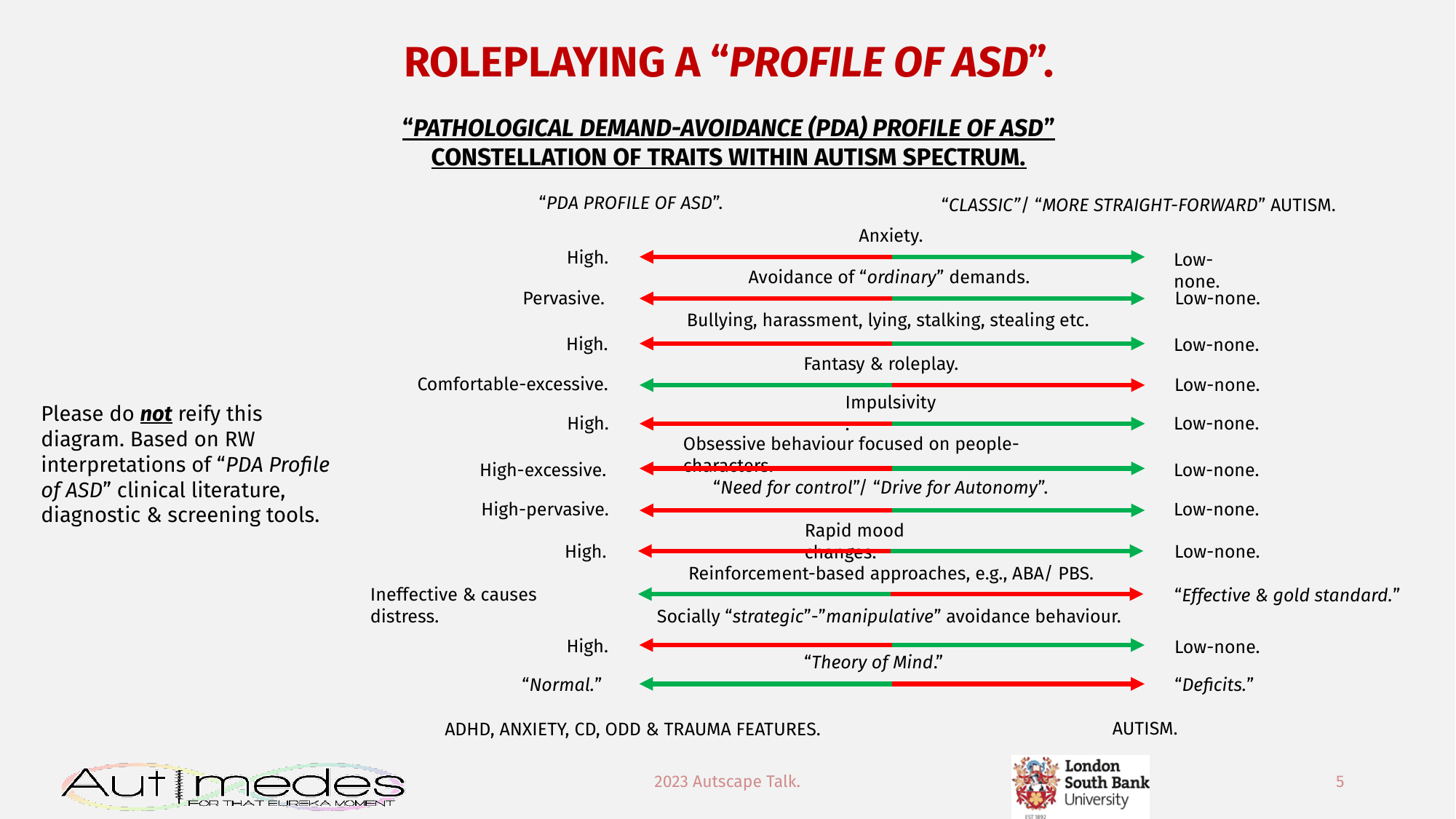

ROLEPLAYING A “PROFILE OF ASD”.
“PATHOLOGICAL DEMAND-AVOIDANCE (PDA) PROFILE OF ASD” CONSTELLATION OF TRAITS WITHIN AUTISM SPECTRUM.
“PDA PROFILE OF ASD”.
“CLASSIC”/ “MORE STRAIGHT-FORWARD” AUTISM.
Anxiety.
High.
Low-none.
Avoidance of “ordinary” demands.
Low-none.
Pervasive.
Bullying, harassment, lying, stalking, stealing etc.
High.
Low-none.
Fantasy & roleplay.
Comfortable-excessive.
Low-none.
Impulsivity.
High.
Low-none.
Obsessive behaviour focused on people-characters.
High-excessive.
Low-none.
“Need for control”/ “Drive for Autonomy”.
High-pervasive.
Low-none.
Rapid mood changes.
Low-none.
High.
Reinforcement-based approaches, e.g., ABA/ PBS.
Ineffective & causes distress.
“Effective & gold standard.”
Socially “strategic”-”manipulative” avoidance behaviour.
High.
Low-none.
“Theory of Mind.”
“Normal.”
“Deficits.”
AUTISM.
ADHD, ANXIETY, CD, ODD & TRAUMA FEATURES.
Please do not reify this diagram. Based on RW interpretations of “PDA Profile of ASD” clinical literature, diagnostic & screening tools.
2023 Autscape Talk.
5